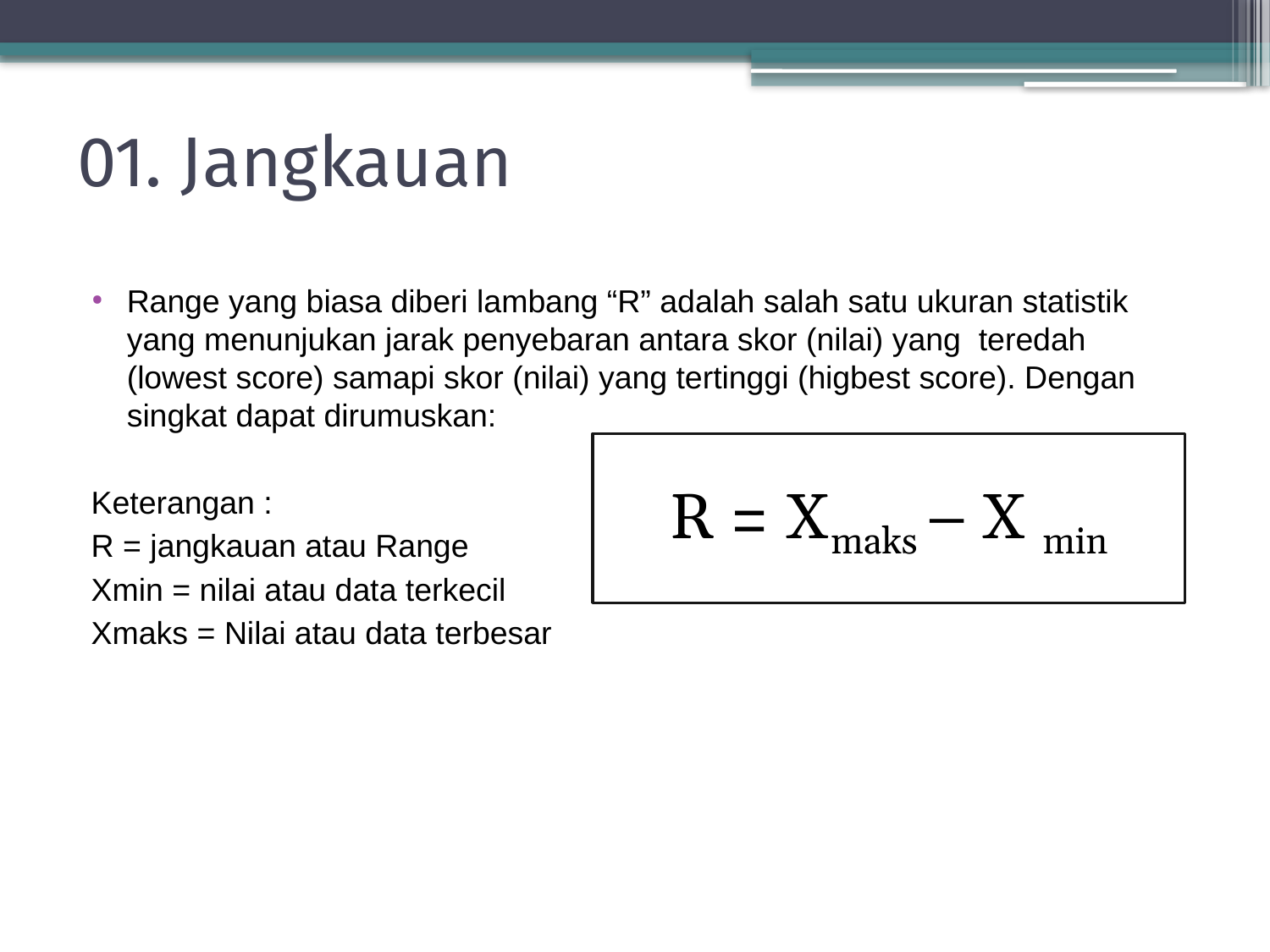

# 01. Jangkauan
Range yang biasa diberi lambang “R” adalah salah satu ukuran statistik yang menunjukan jarak penyebaran antara skor (nilai) yang  teredah (lowest score) samapi skor (nilai) yang tertinggi (higbest score). Dengan singkat dapat dirumuskan:

Keterangan :
R = jangkauan atau Range
Xmin = nilai atau data terkecil
Xmaks = Nilai atau data terbesar

R = Xmaks – X min